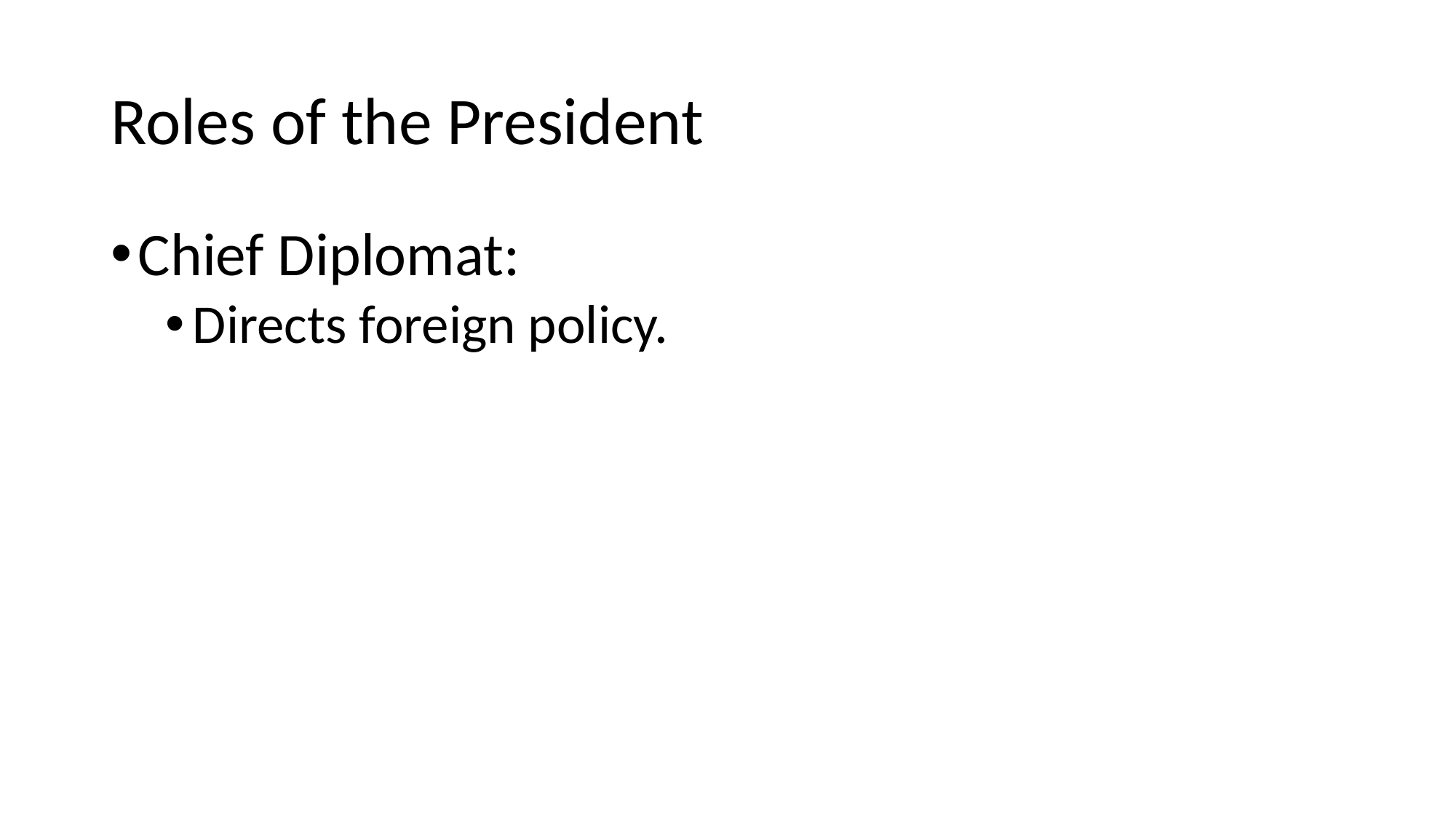

# Roles of the President
Chief Diplomat:
Directs foreign policy.